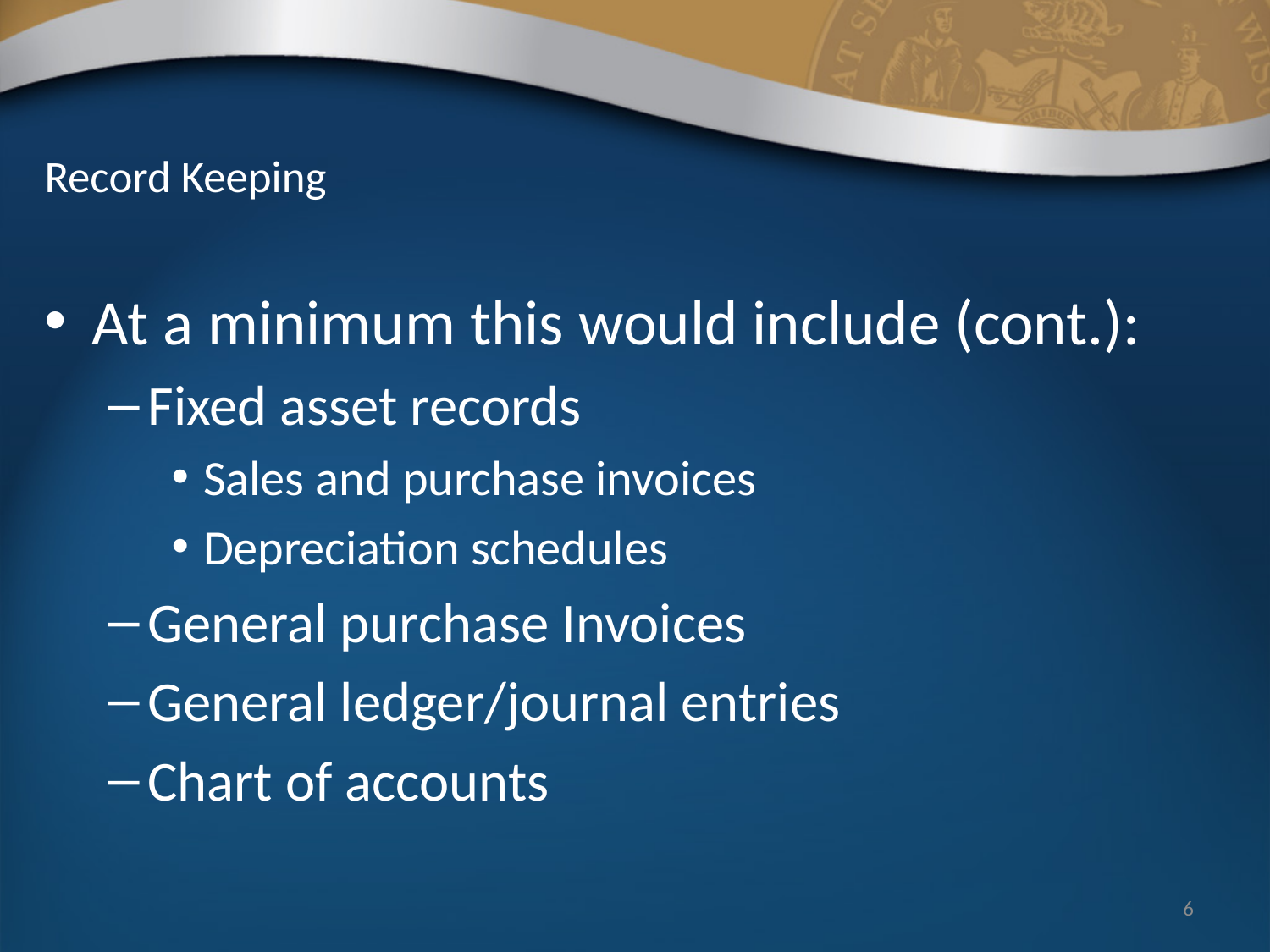

# Record Keeping
At a minimum this would include (cont.):
Fixed asset records
Sales and purchase invoices
Depreciation schedules
General purchase Invoices
General ledger/journal entries
Chart of accounts

6